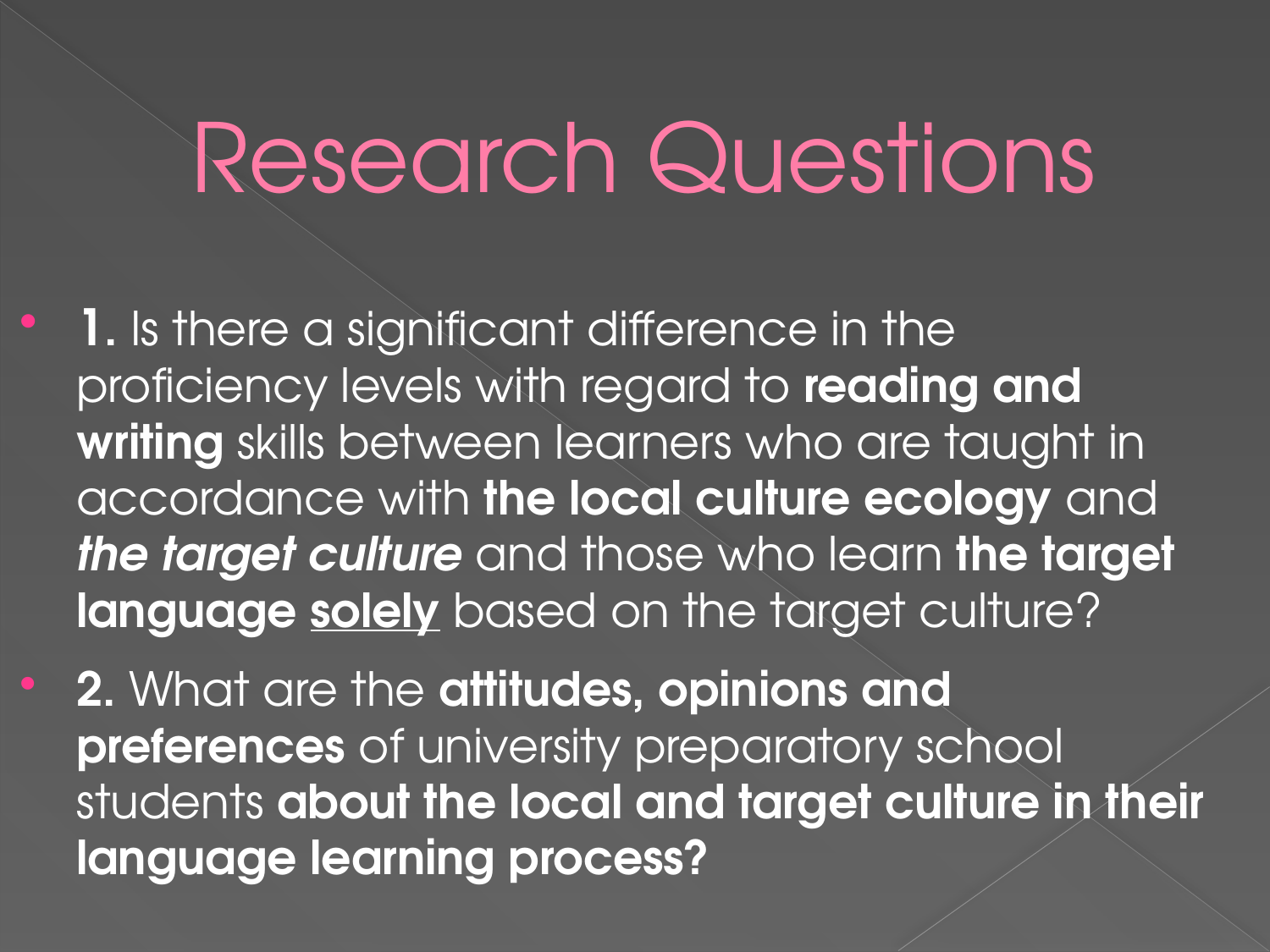

# Research Questions
1. Is there a significant difference in the proficiency levels with regard to reading and writing skills between learners who are taught in accordance with the local culture ecology and the target culture and those who learn the target language solely based on the target culture?

2. What are the attitudes, opinions and preferences of university preparatory school students about the local and target culture in their language learning process?